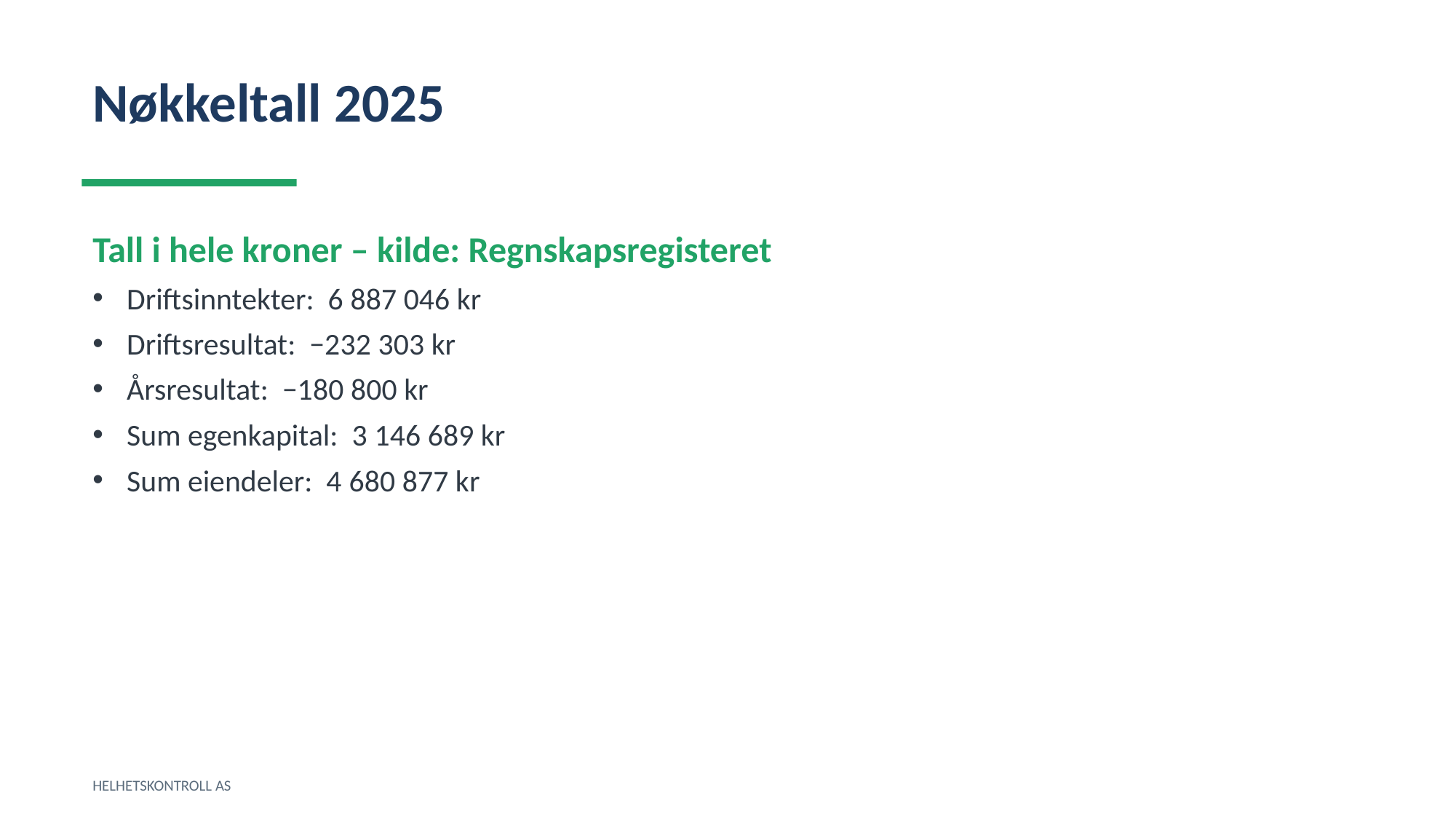

Nøkkeltall 2025

Tall i hele kroner – kilde: Regnskapsregisteret
Driftsinntekter:  6 887 046 kr
Driftsresultat:  −232 303 kr
Årsresultat:  −180 800 kr
Sum egenkapital:  3 146 689 kr
Sum eiendeler:  4 680 877 kr
HELHETSKONTROLL AS